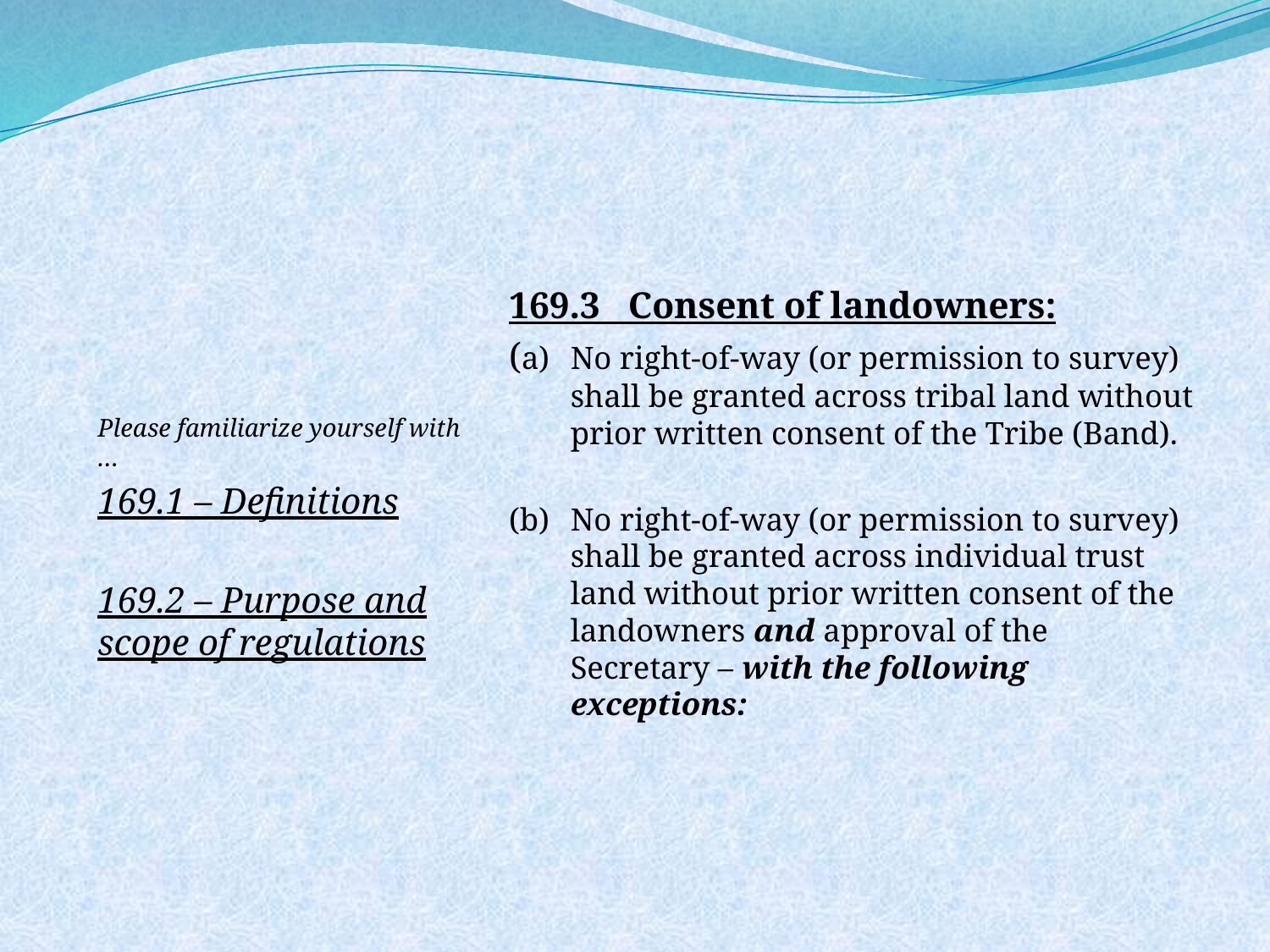

Please familiarize yourself with …
169.1 – Definitions

169.2 – Purpose and scope of regulations

169.3   Consent of landowners:
(a)	No right-of-way (or permission to survey) shall be granted across tribal land without prior written consent of the Tribe (Band).

(b)	No right-of-way (or permission to survey) shall be granted across individual trust land without prior written consent of the landowners and approval of the Secretary – with the following exceptions: